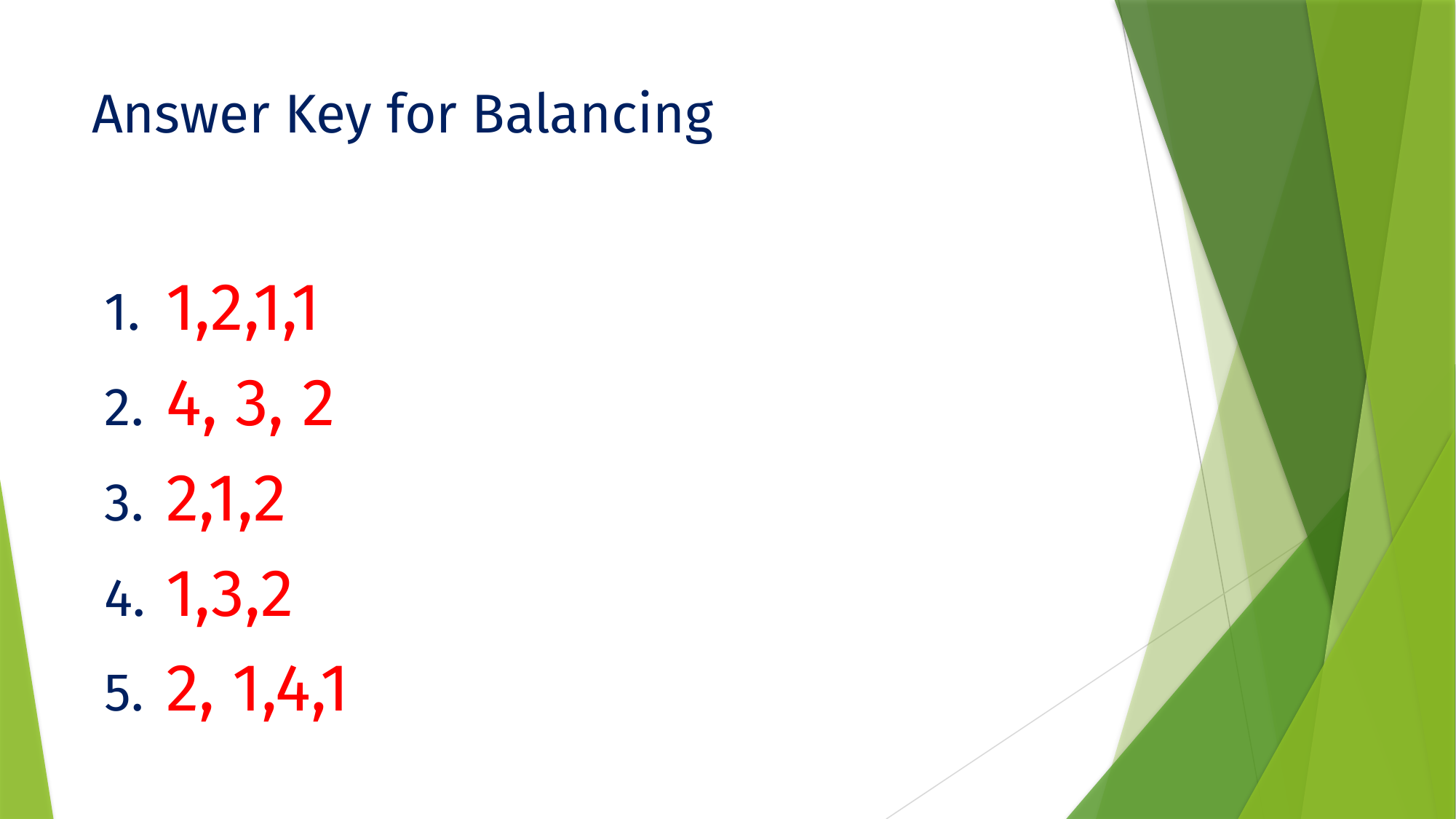

# Answer Key for Balancing
1,2,1,1
4, 3, 2
2,1,2
1,3,2
2, 1,4,1